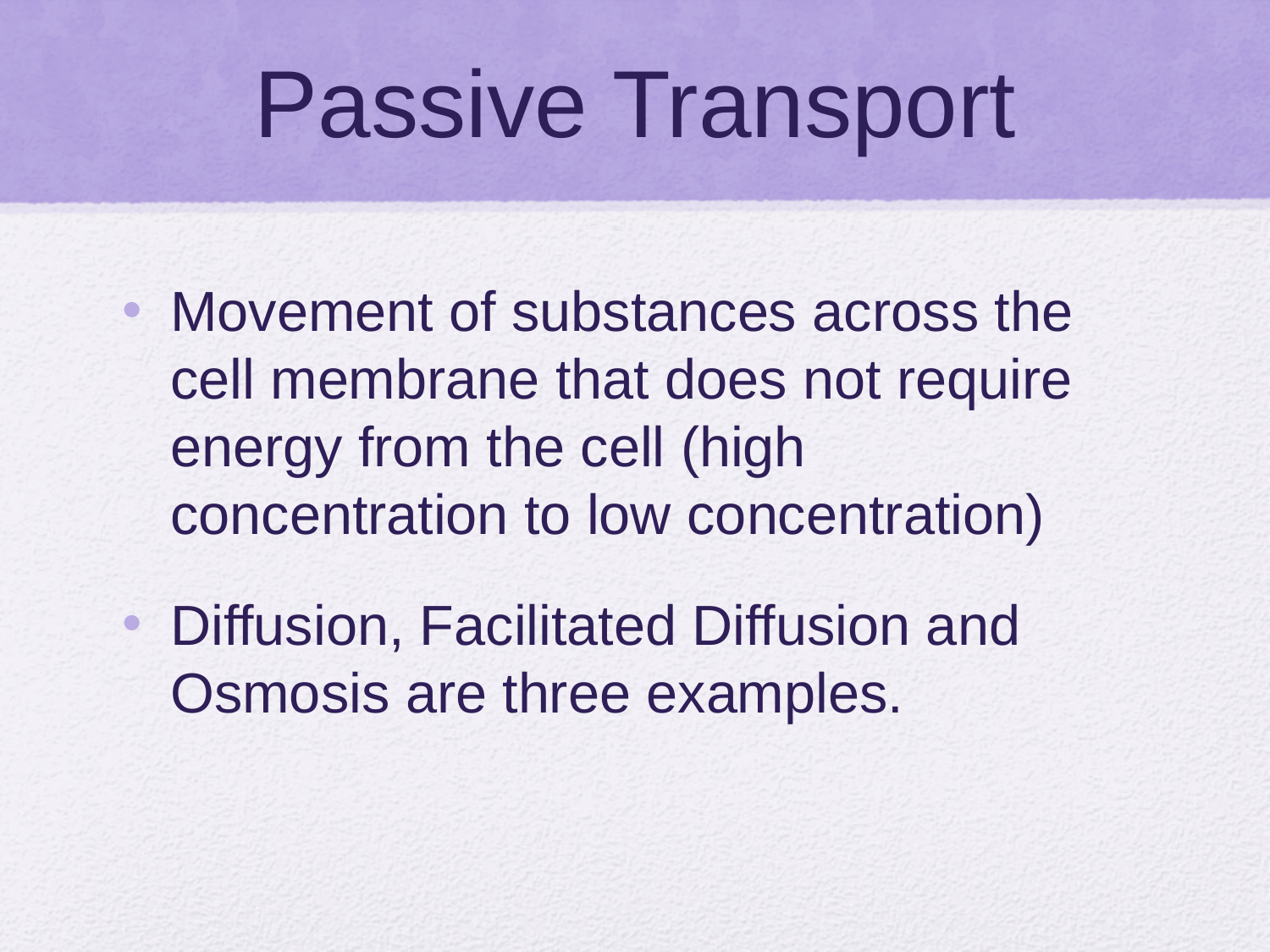

# Passive Transport
Movement of substances across the cell membrane that does not require energy from the cell (high concentration to low concentration)
Diffusion, Facilitated Diffusion and Osmosis are three examples.